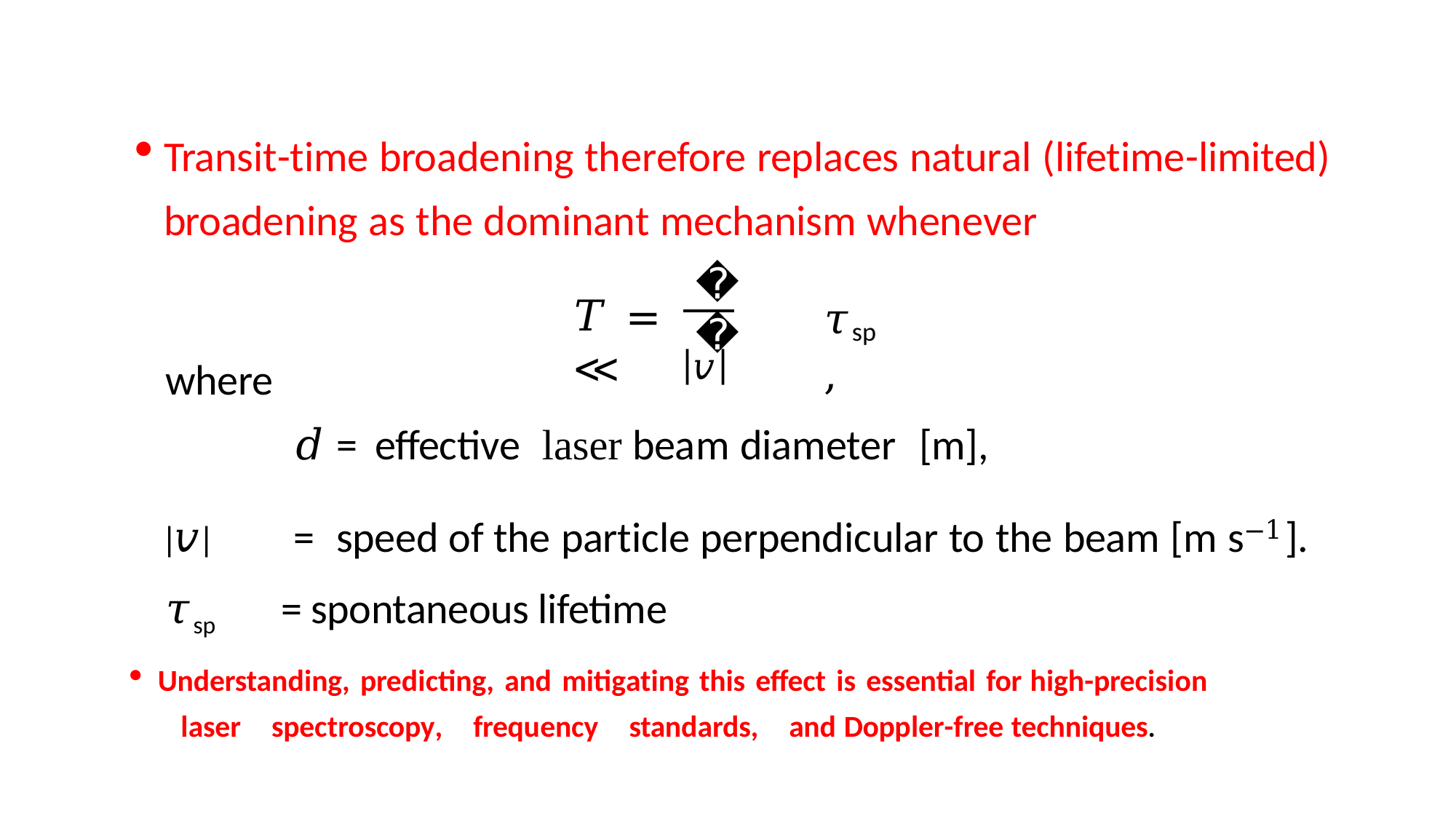

Transit-time broadening therefore replaces natural (lifetime-limited) broadening as the dominant mechanism whenever
𝑑
𝑇	=	≪
𝜏sp,

|𝑣|
where
	𝑑	=	effective	laser beam diameter	[m],
|𝑣|	=	speed of the particle perpendicular to the beam [m s−1].
𝜏sp       = spontaneous lifetime
Understanding, predicting, and mitigating this effect is essential for high-precision    laser    spectroscopy,    frequency    standards,    and Doppler-free techniques.